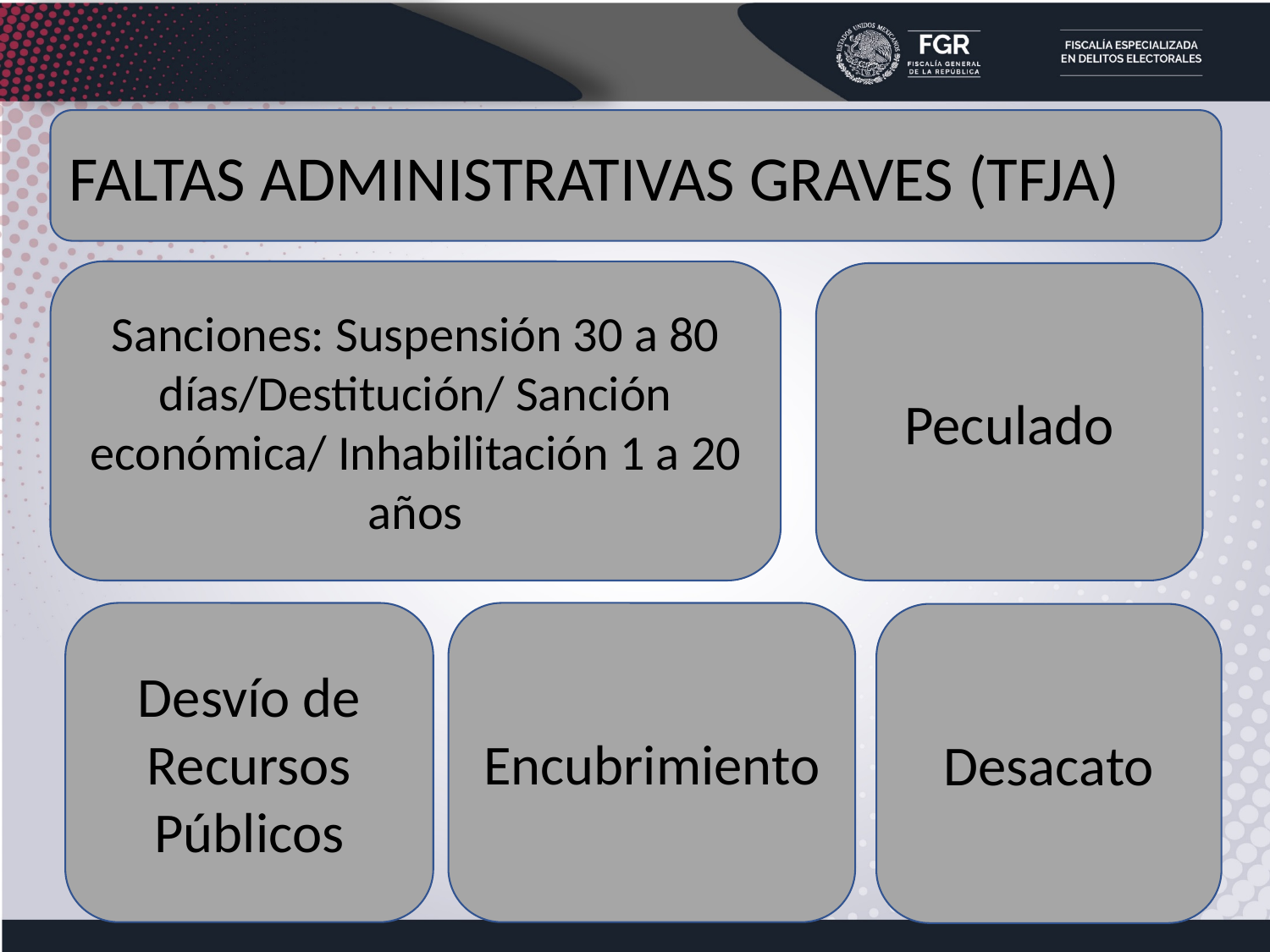

FALTAS ADMINISTRATIVAS GRAVES (TFJA)
Sanciones: Suspensión 30 a 80 días/Destitución/ Sanción económica/ Inhabilitación 1 a 20 años
Peculado
Desvío de Recursos Públicos
Encubrimiento
Desacato